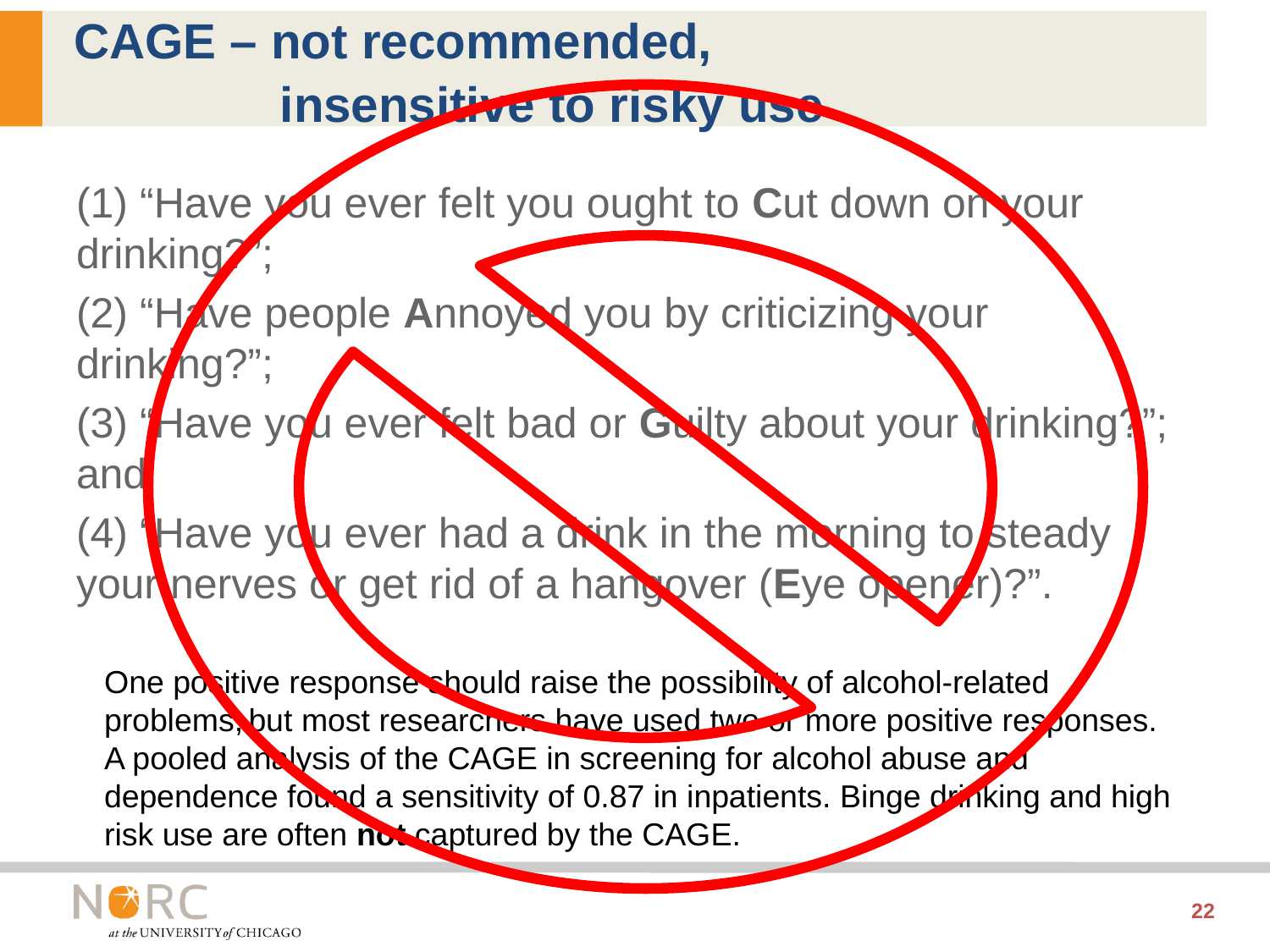

# CAGE – not recommended, insensitive to risky use

(1) “Have you ever felt you ought to Cut down on your drinking?”;
(2) “Have people Annoyed you by criticizing your drinking?”;
(3) “Have you ever felt bad or Guilty about your drinking?”; and
(4) “Have you ever had a drink in the morning to steady your nerves or get rid of a hangover (Eye opener)?”.
One positive response should raise the possibility of alcohol-related problems, but most researchers have used two or more positive responses. A pooled analysis of the CAGE in screening for alcohol abuse and dependence found a sensitivity of 0.87 in inpatients. Binge drinking and high risk use are often not captured by the CAGE.
22